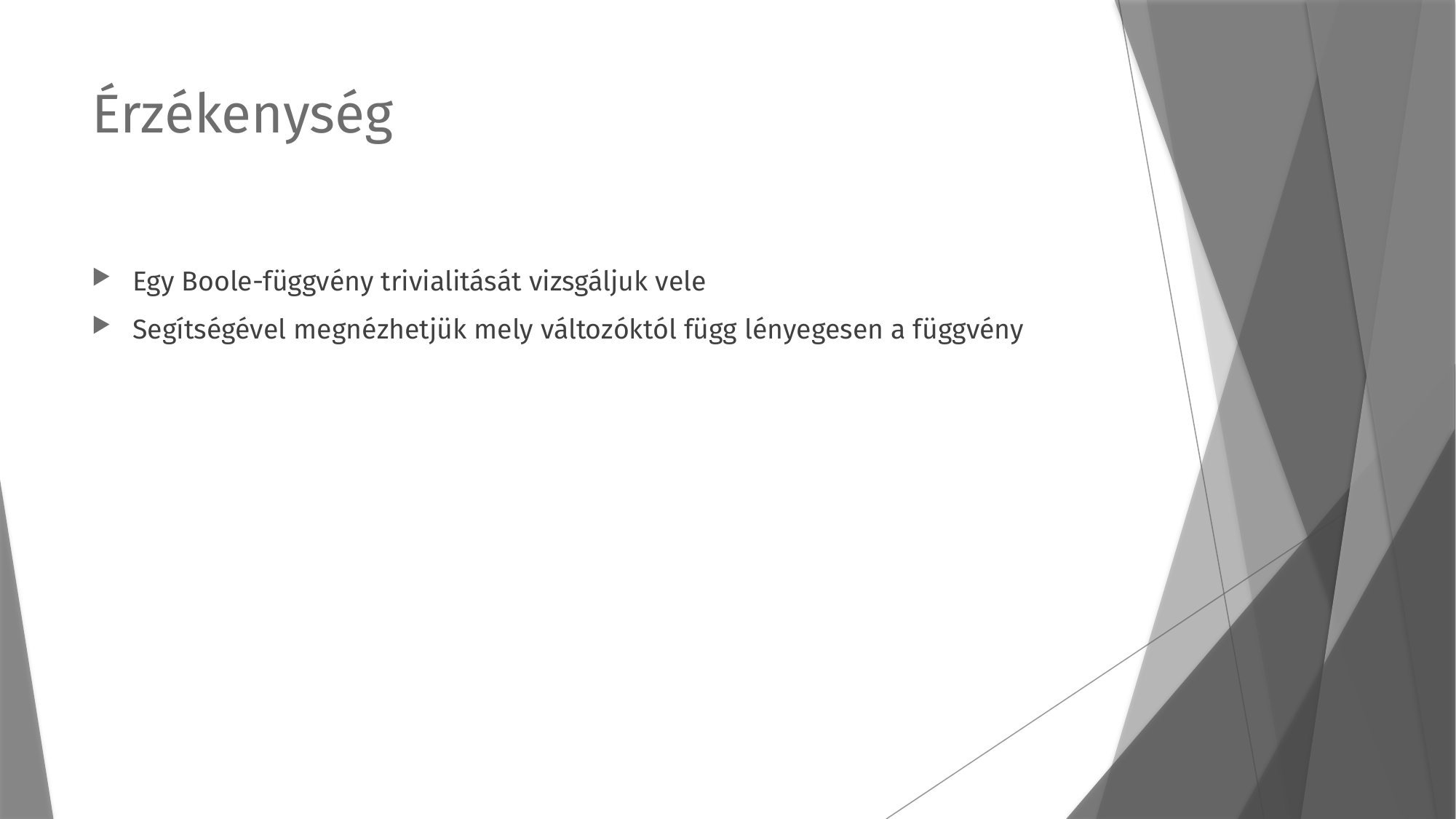

# Érzékenység
Egy Boole-függvény trivialitását vizsgáljuk vele
Segítségével megnézhetjük mely változóktól függ lényegesen a függvény